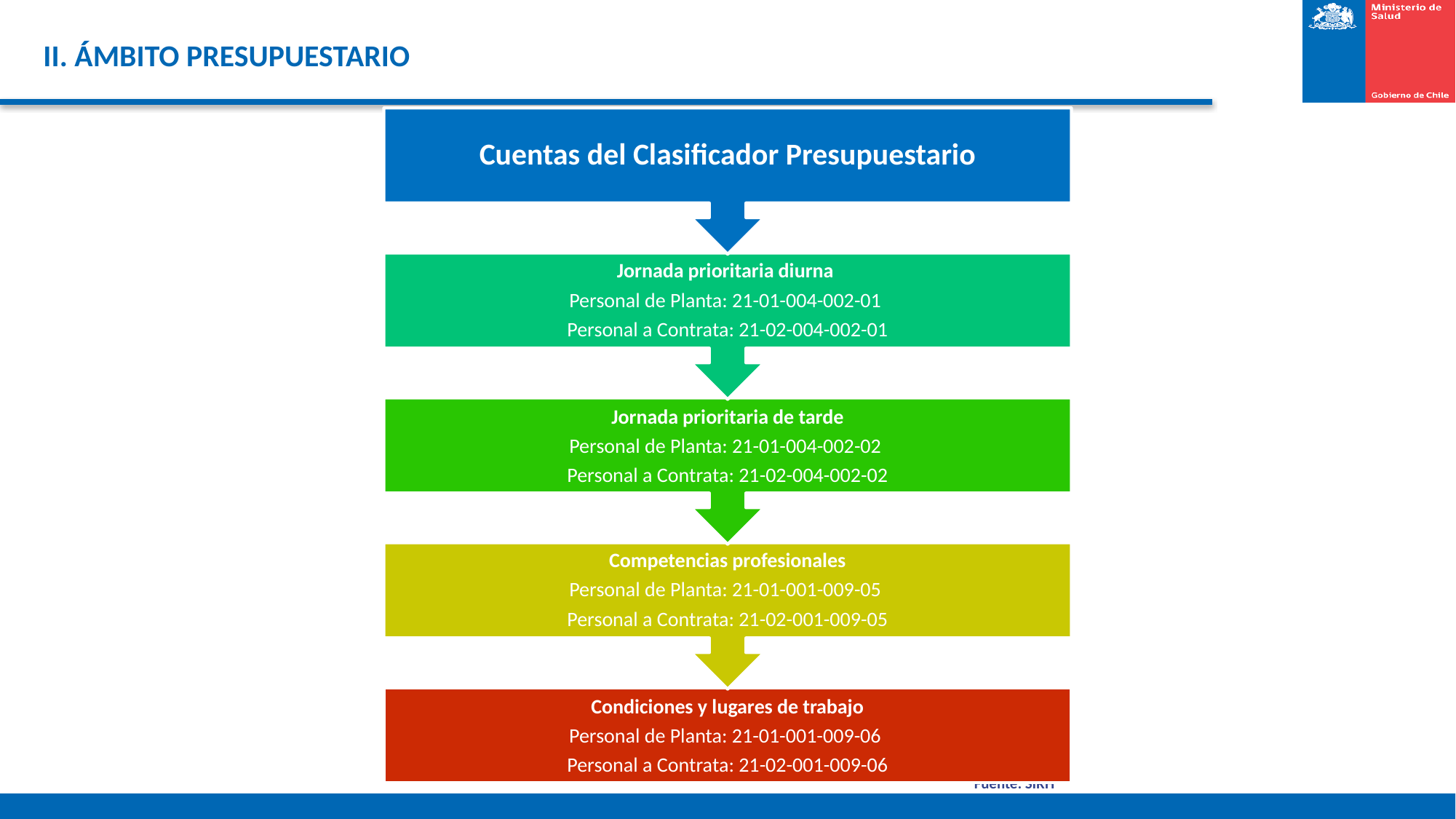

# II. ÁMBITO PRESUPUESTARIO

Condiciones y lugares de trabajo
Personal de Planta: 21-01-001-009-06
Personal a Contrata: 21-02-001-009-06

Competencias profesionales
Personal de Planta: 21-01-001-009-05
Personal a Contrata: 21-02-001-009-05

Jornada prioritaria de tarde
Personal de Planta: 21-01-004-002-02
Personal a Contrata: 21-02-004-002-02

Jornada prioritaria diurna
Personal de Planta: 21-01-004-002-01
Personal a Contrata: 21-02-004-002-01
Cuentas del Clasificador Presupuestario
Fuente: SIRH